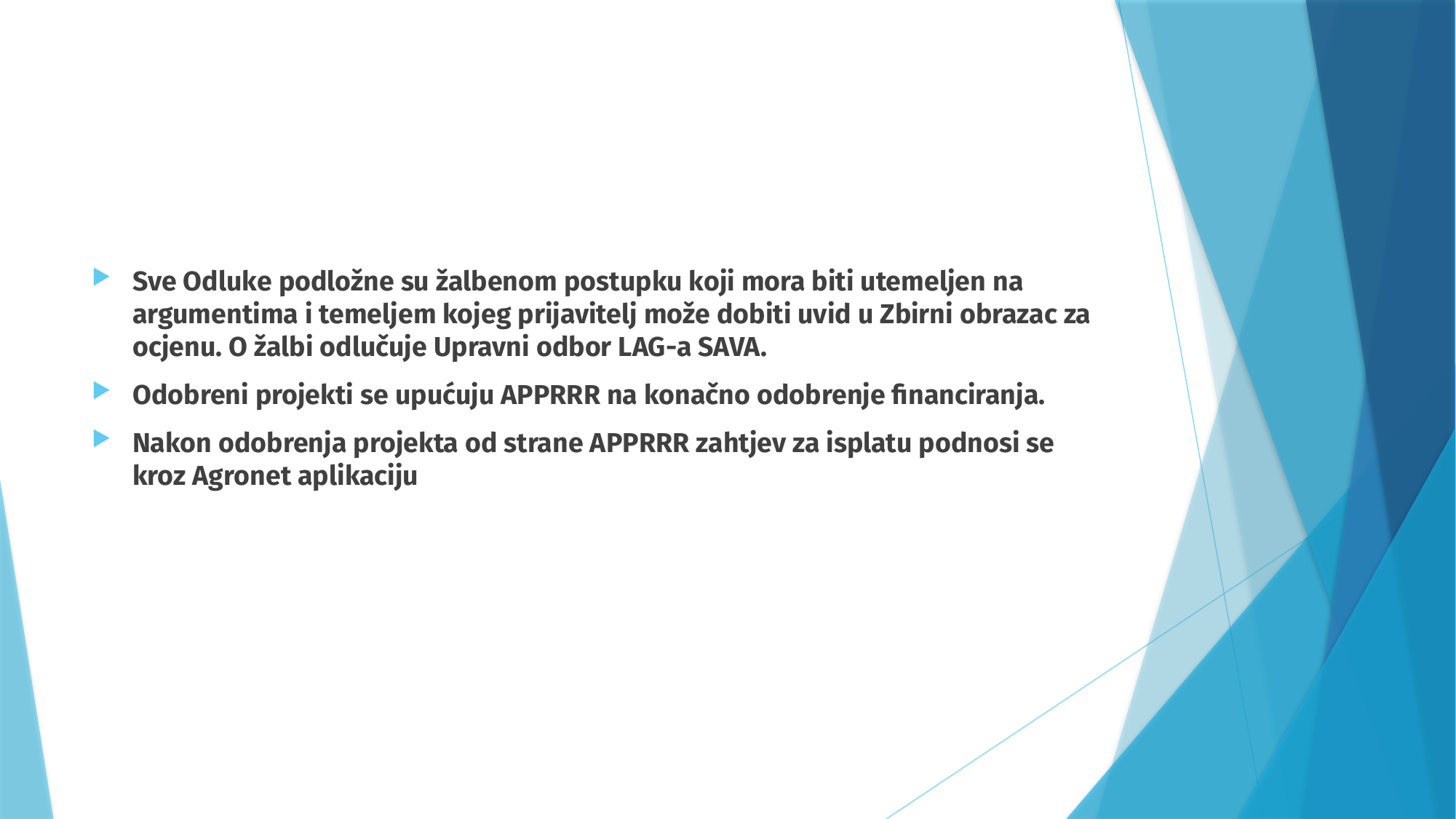

#
Sve Odluke podložne su žalbenom postupku koji mora biti utemeljen na argumentima i temeljem kojeg prijavitelj može dobiti uvid u Zbirni obrazac za ocjenu. O žalbi odlučuje Upravni odbor LAG-a SAVA.
Odobreni projekti se upućuju APPRRR na konačno odobrenje financiranja.
Nakon odobrenja projekta od strane APPRRR zahtjev za isplatu podnosi se kroz Agronet aplikaciju